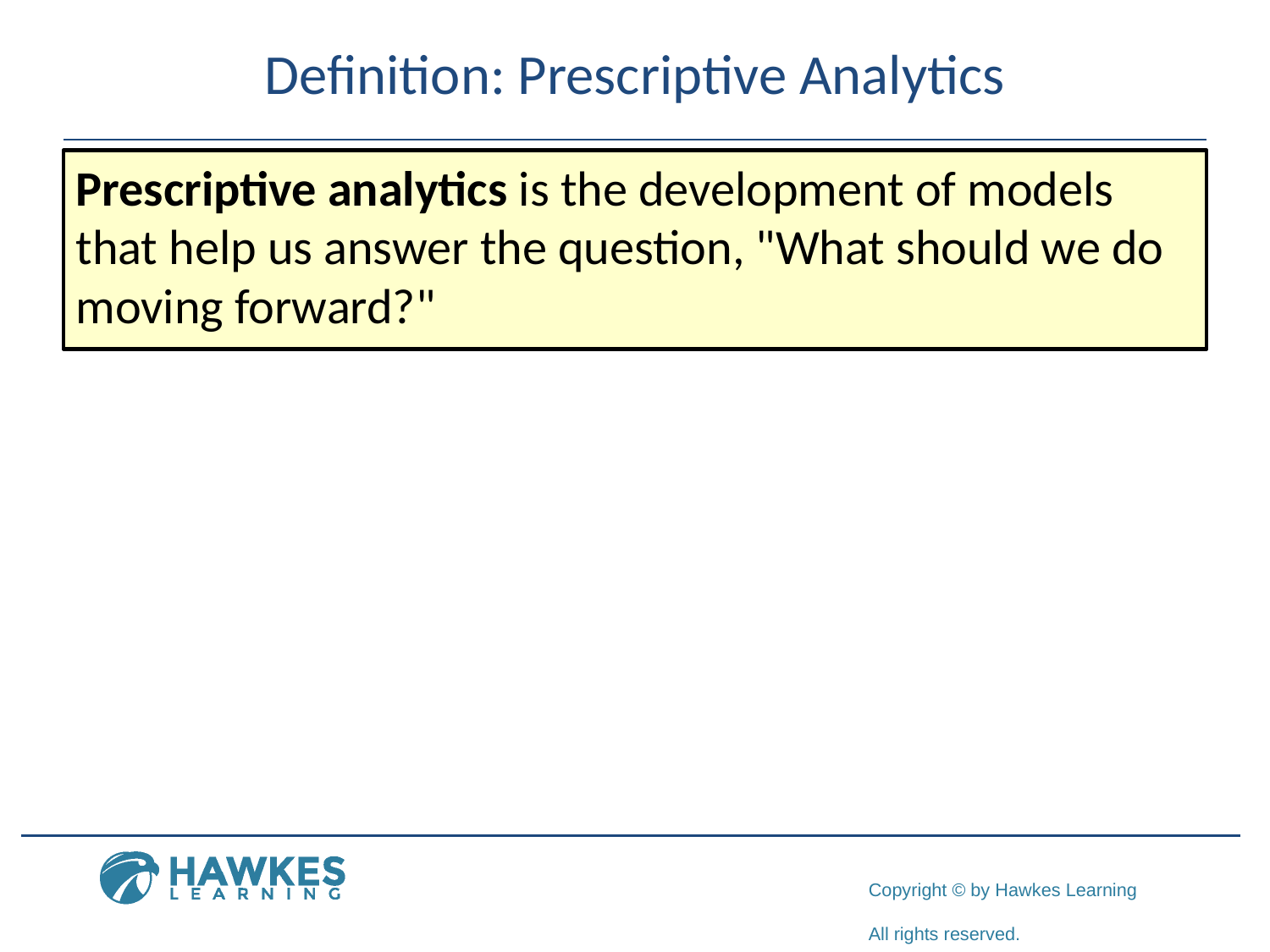

# Definition: Prescriptive Analytics
Prescriptive analytics is the development of models that help us answer the question, "What should we do moving forward?"